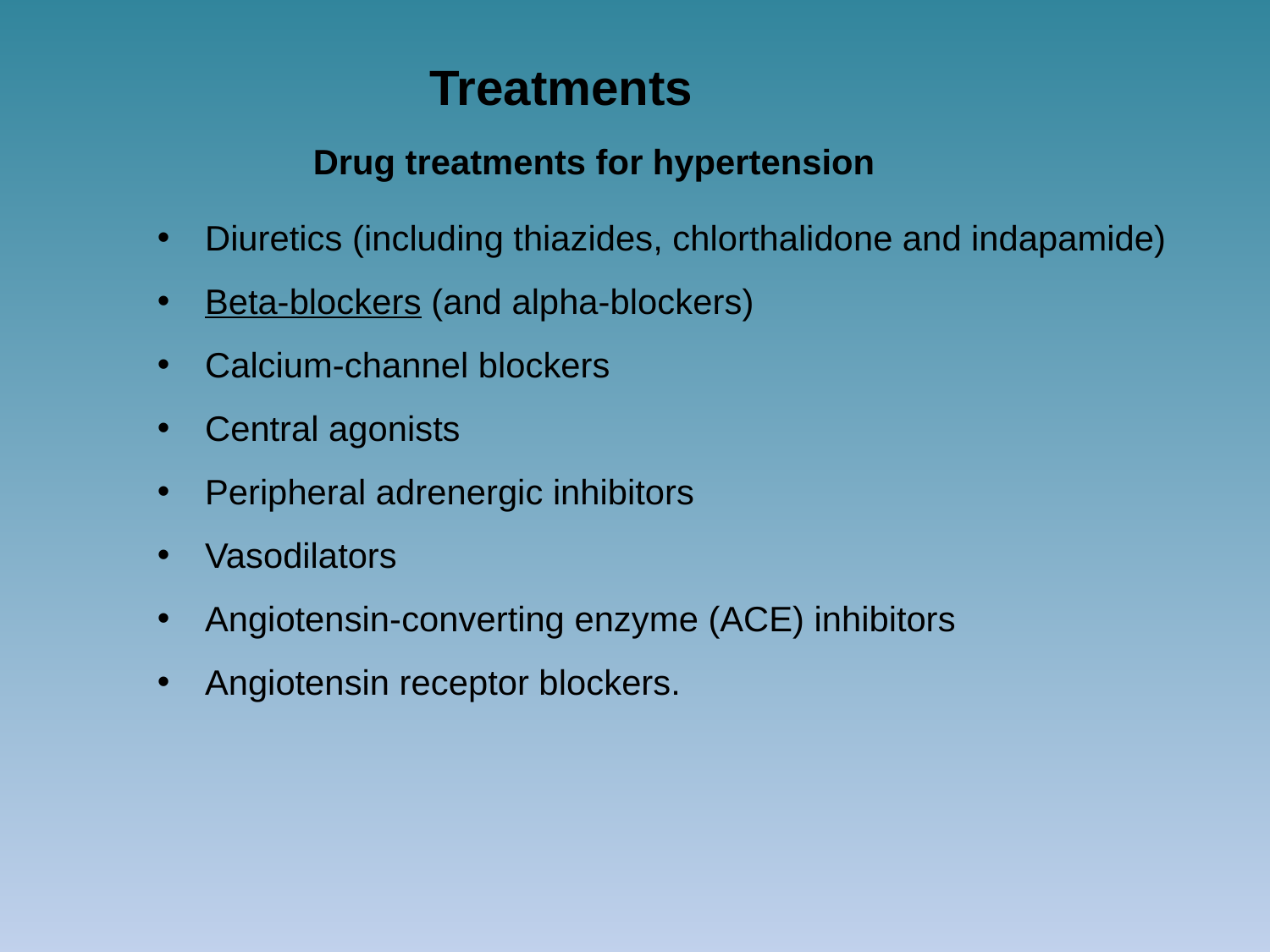

Treatments
Drug treatments for hypertension
Diuretics (including thiazides, chlorthalidone and indapamide)
Beta-blockers (and alpha-blockers)
Calcium-channel blockers
Central agonists
Peripheral adrenergic inhibitors
Vasodilators
Angiotensin-converting enzyme (ACE) inhibitors
Angiotensin receptor blockers.